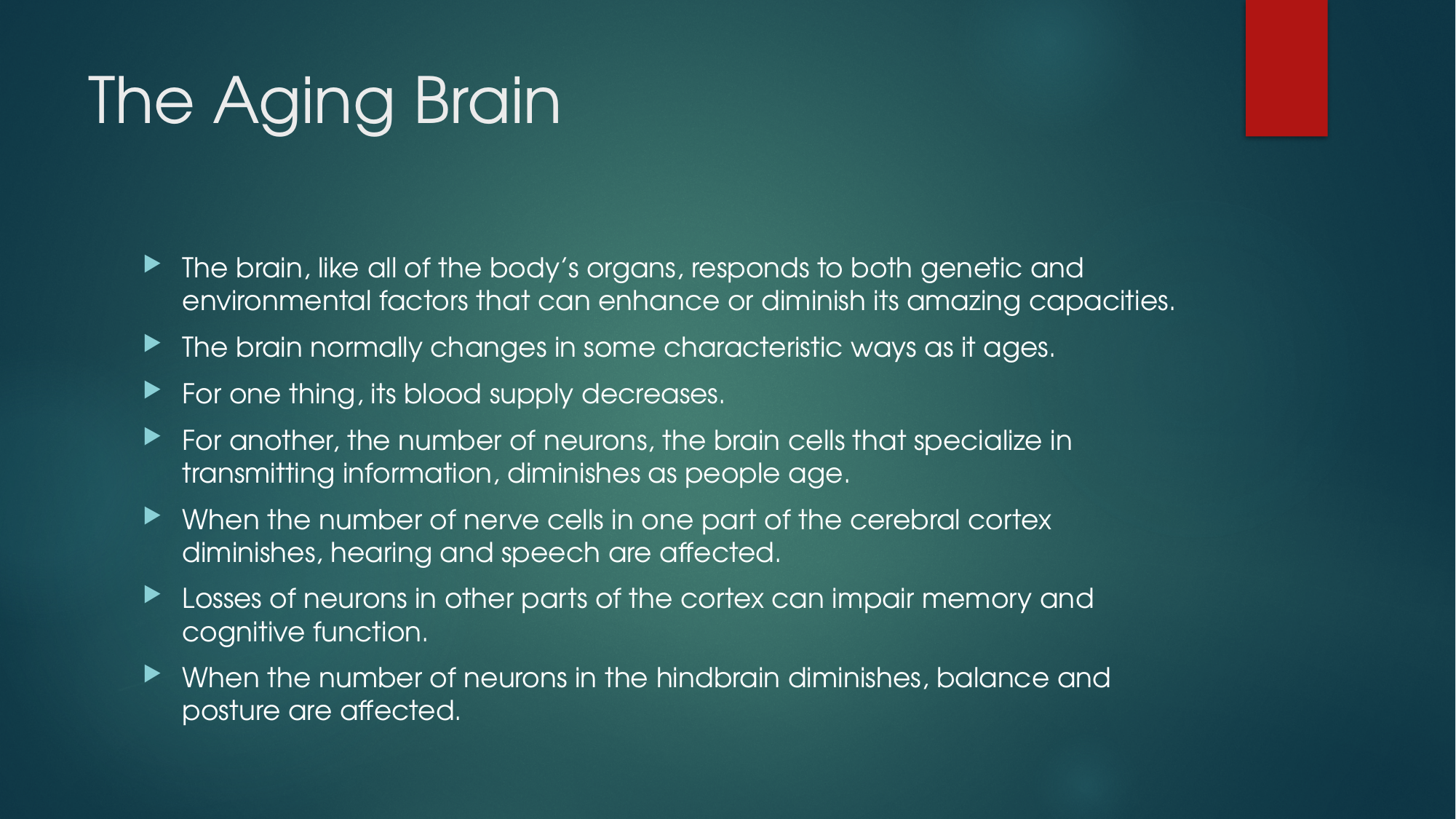

# The Aging Brain
The brain, like all of the body’s organs, responds to both genetic and environmental factors that can enhance or diminish its amazing capacities.
The brain normally changes in some characteristic ways as it ages.
For one thing, its blood supply decreases.
For another, the number of neurons, the brain cells that specialize in transmitting information, diminishes as people age.
When the number of nerve cells in one part of the cerebral cortex diminishes, hearing and speech are affected.
Losses of neurons in other parts of the cortex can impair memory and cognitive function.
When the number of neurons in the hindbrain diminishes, balance and posture are affected.